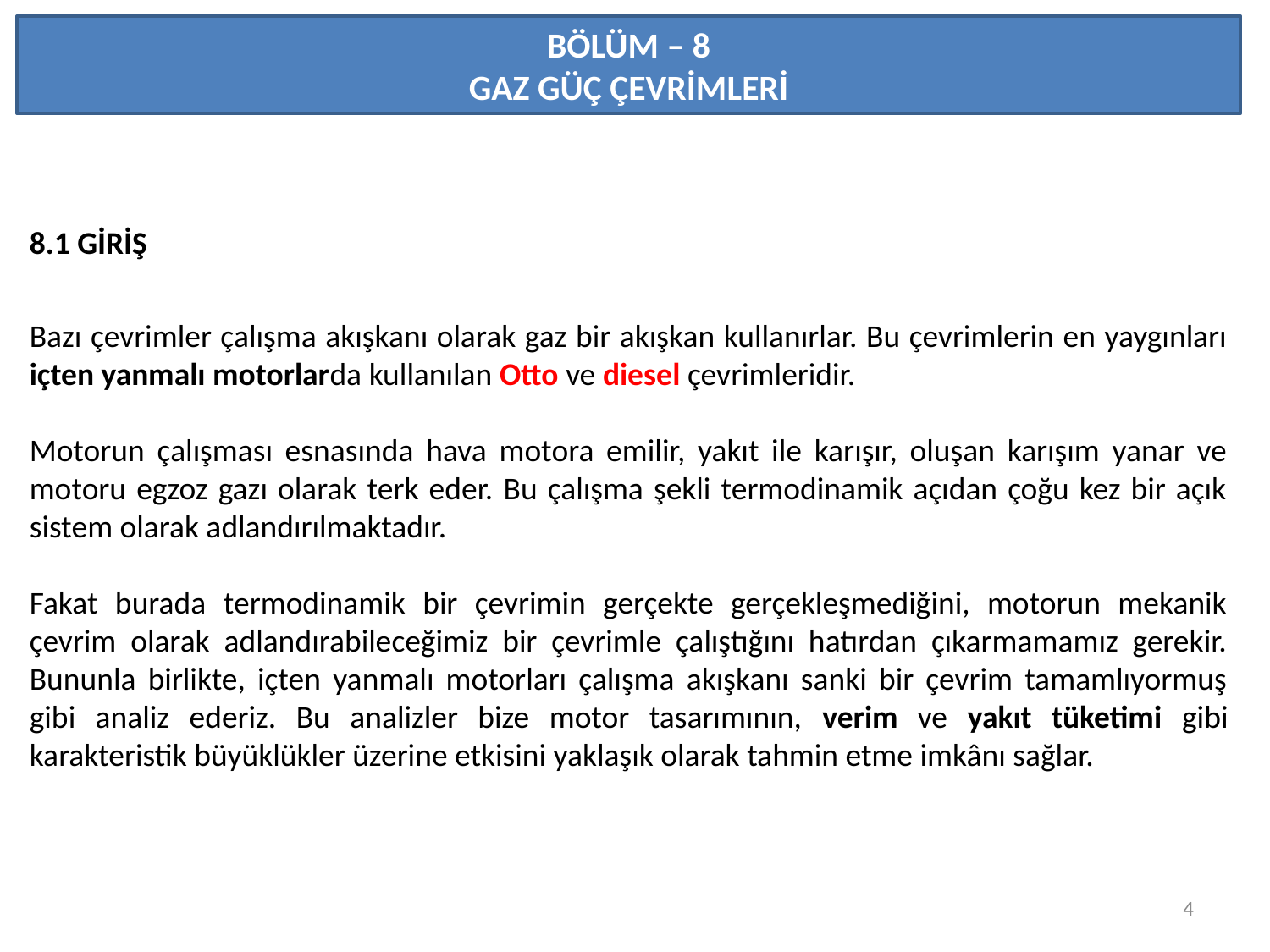

BÖLÜM – 8
GAZ GÜÇ ÇEVRİMLERİ
8.1 GİRİŞ
Bazı çevrimler çalışma akışkanı olarak gaz bir akışkan kullanırlar. Bu çevrimlerin en yaygınları içten yanmalı motorlarda kullanılan Otto ve diesel çevrimleridir.

Motorun çalışması esnasında hava motora emilir, yakıt ile karışır, oluşan karışım yanar ve motoru egzoz gazı olarak terk eder. Bu çalışma şekli termodinamik açıdan çoğu kez bir açık sistem olarak adlandırılmaktadır.

Fakat burada termodinamik bir çevrimin gerçekte gerçekleşmediğini, motorun mekanik çevrim olarak adlandırabileceğimiz bir çevrimle çalıştığını hatırdan çıkarmamamız gerekir. Bununla birlikte, içten yanmalı motorları çalışma akışkanı sanki bir çevrim tamamlıyormuş gibi analiz ederiz. Bu analizler bize motor tasarımının, verim ve yakıt tüketimi gibi karakteristik büyüklükler üzerine etkisini yaklaşık olarak tahmin etme imkânı sağlar.
4